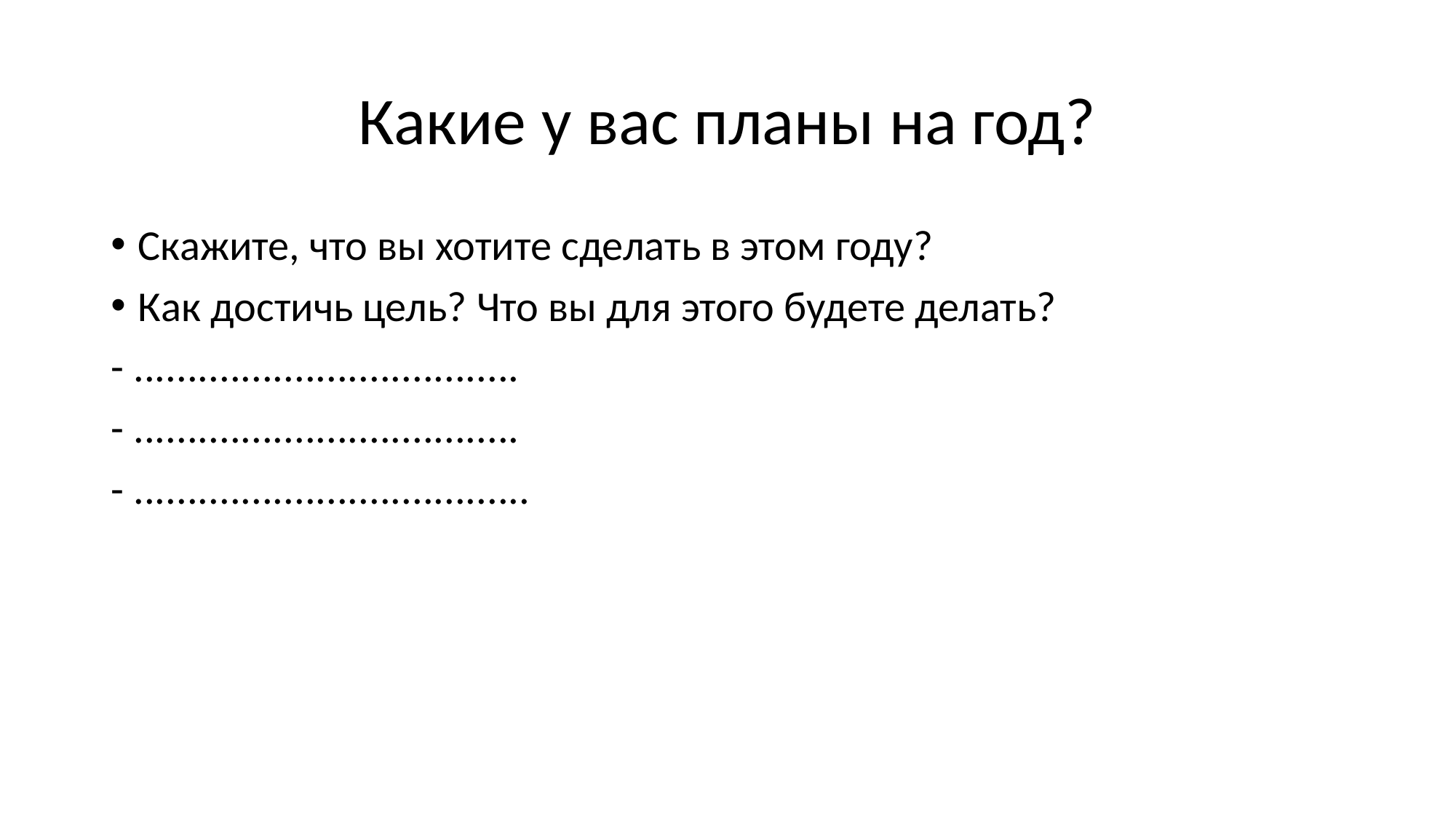

# Какие у вас планы на год?
Скажите, что вы хотите сделать в этом году?
Как достичь цель? Что вы для этого будете делать?
- ....................................
- ....................................
- .....................................